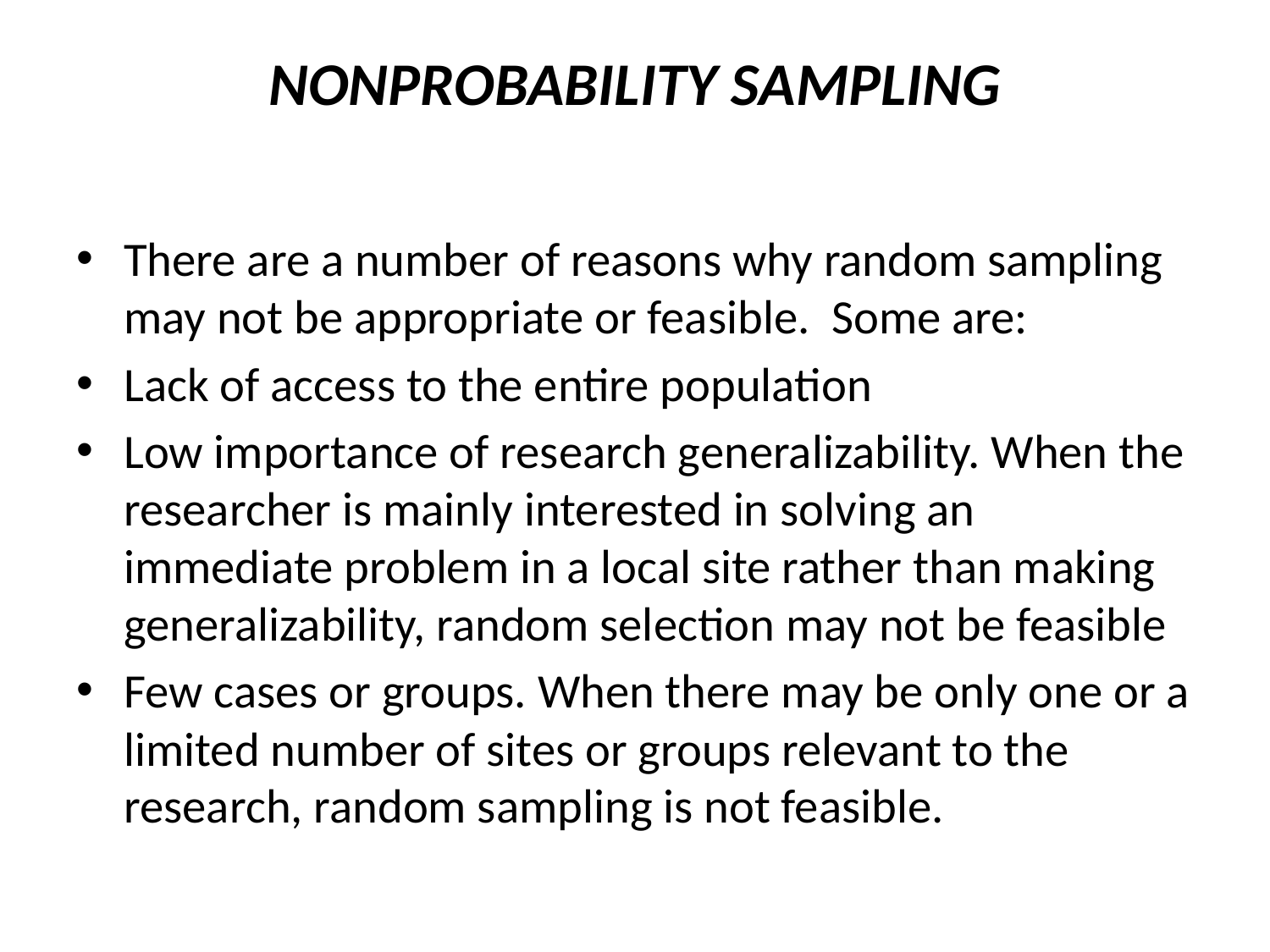

# NONPROBABILITY SAMPLING
There are a number of reasons why random sampling may not be appropriate or feasible.  Some are:
Lack of access to the entire population
Low importance of research generalizability. When the researcher is mainly interested in solving an immediate problem in a local site rather than making generalizability, random selection may not be feasible
Few cases or groups. When there may be only one or a limited number of sites or groups relevant to the research, random sampling is not feasible.